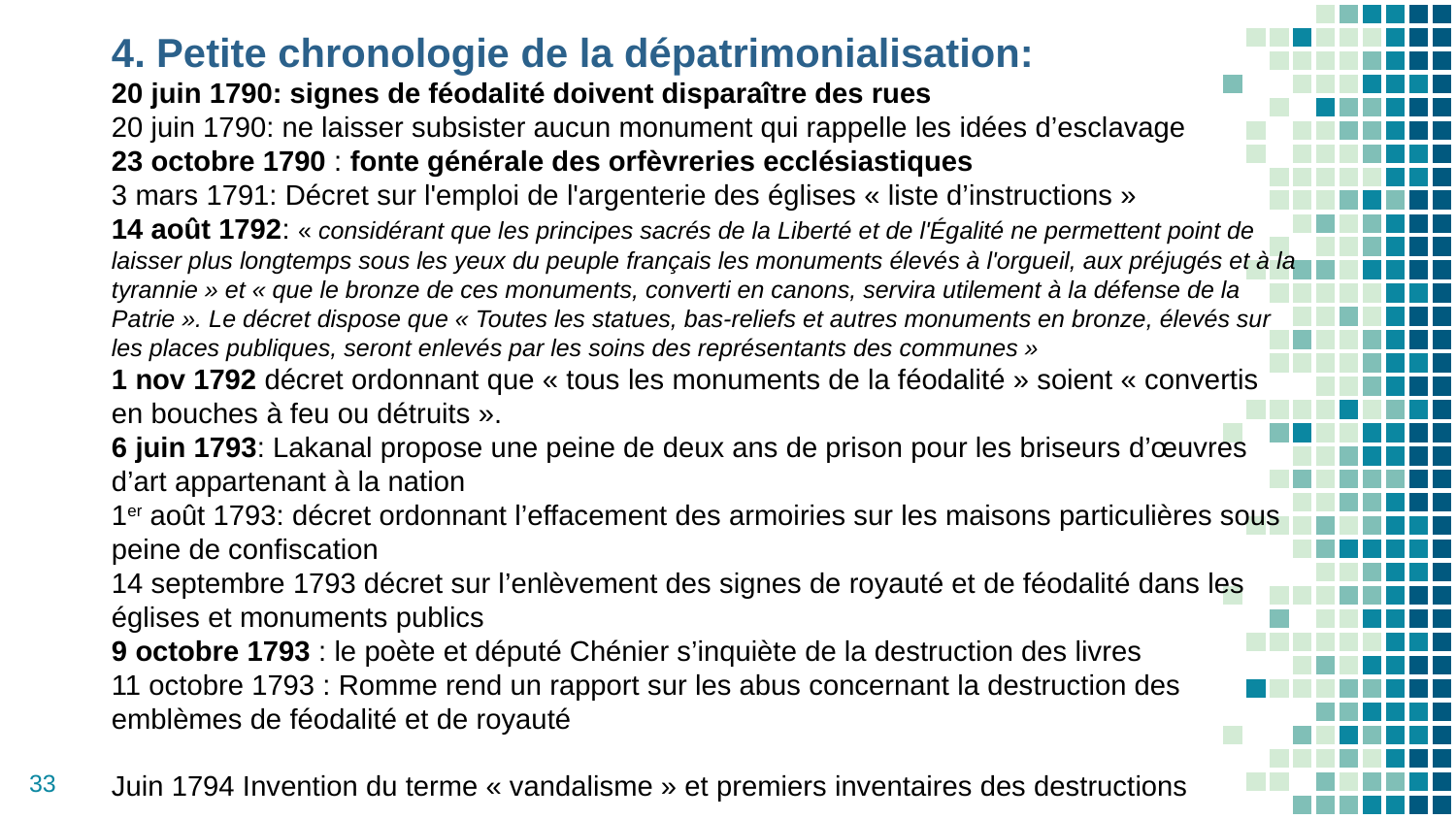

4. Petite chronologie de la dépatrimonialisation:
20 juin 1790: signes de féodalité doivent disparaître des rues
20 juin 1790: ne laisser subsister aucun monument qui rappelle les idées d’esclavage
23 octobre 1790 : fonte générale des orfèvreries ecclésiastiques
3 mars 1791: Décret sur l'emploi de l'argenterie des églises « liste d’instructions »
14 août 1792: « considérant que les principes sacrés de la Liberté et de l'Égalité ne permettent point de laisser plus longtemps sous les yeux du peuple français les monuments élevés à l'orgueil, aux préjugés et à la tyrannie » et « que le bronze de ces monuments, converti en canons, servira utilement à la défense de la Patrie ». Le décret dispose que « Toutes les statues, bas-reliefs et autres monuments en bronze, élevés sur les places publiques, seront enlevés par les soins des représentants des communes »
1 nov 1792 décret ordonnant que « tous les monuments de la féodalité » soient « convertis en bouches à feu ou détruits ».
6 juin 1793: Lakanal propose une peine de deux ans de prison pour les briseurs d’œuvres d’art appartenant à la nation
1er août 1793: décret ordonnant l’effacement des armoiries sur les maisons particulières sous peine de confiscation
14 septembre 1793 décret sur l’enlèvement des signes de royauté et de féodalité dans les églises et monuments publics
9 octobre 1793 : le poète et député Chénier s’inquiète de la destruction des livres
11 octobre 1793 : Romme rend un rapport sur les abus concernant la destruction des emblèmes de féodalité et de royauté

Juin 1794 Invention du terme « vandalisme » et premiers inventaires des destructions

33